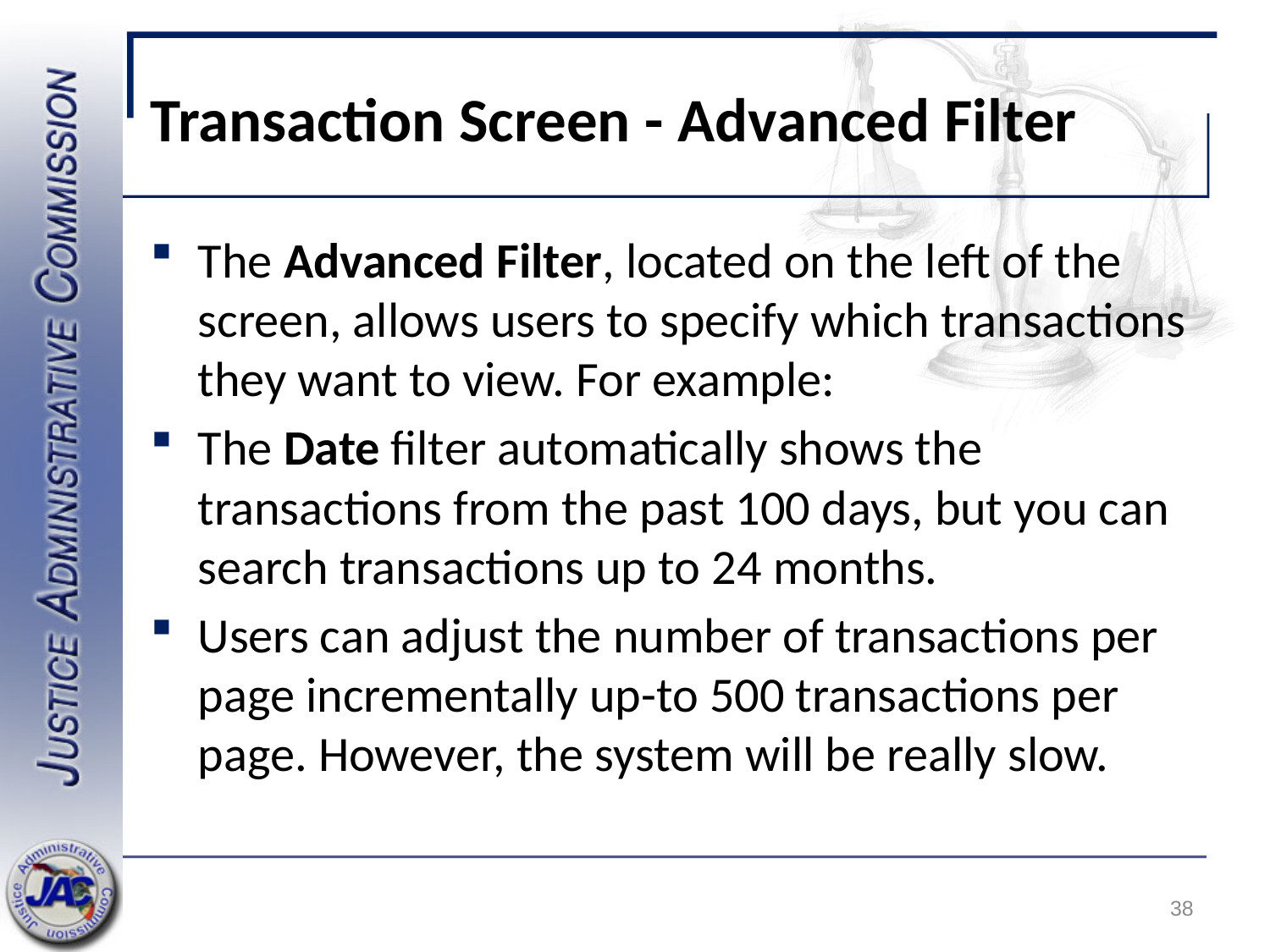

# Transaction Screen - Advanced Filter
The Advanced Filter, located on the left of the screen, allows users to specify which transactions they want to view. For example:
The Date filter automatically shows the transactions from the past 100 days, but you can search transactions up to 24 months.
Users can adjust the number of transactions per page incrementally up-to 500 transactions per page. However, the system will be really slow.
38